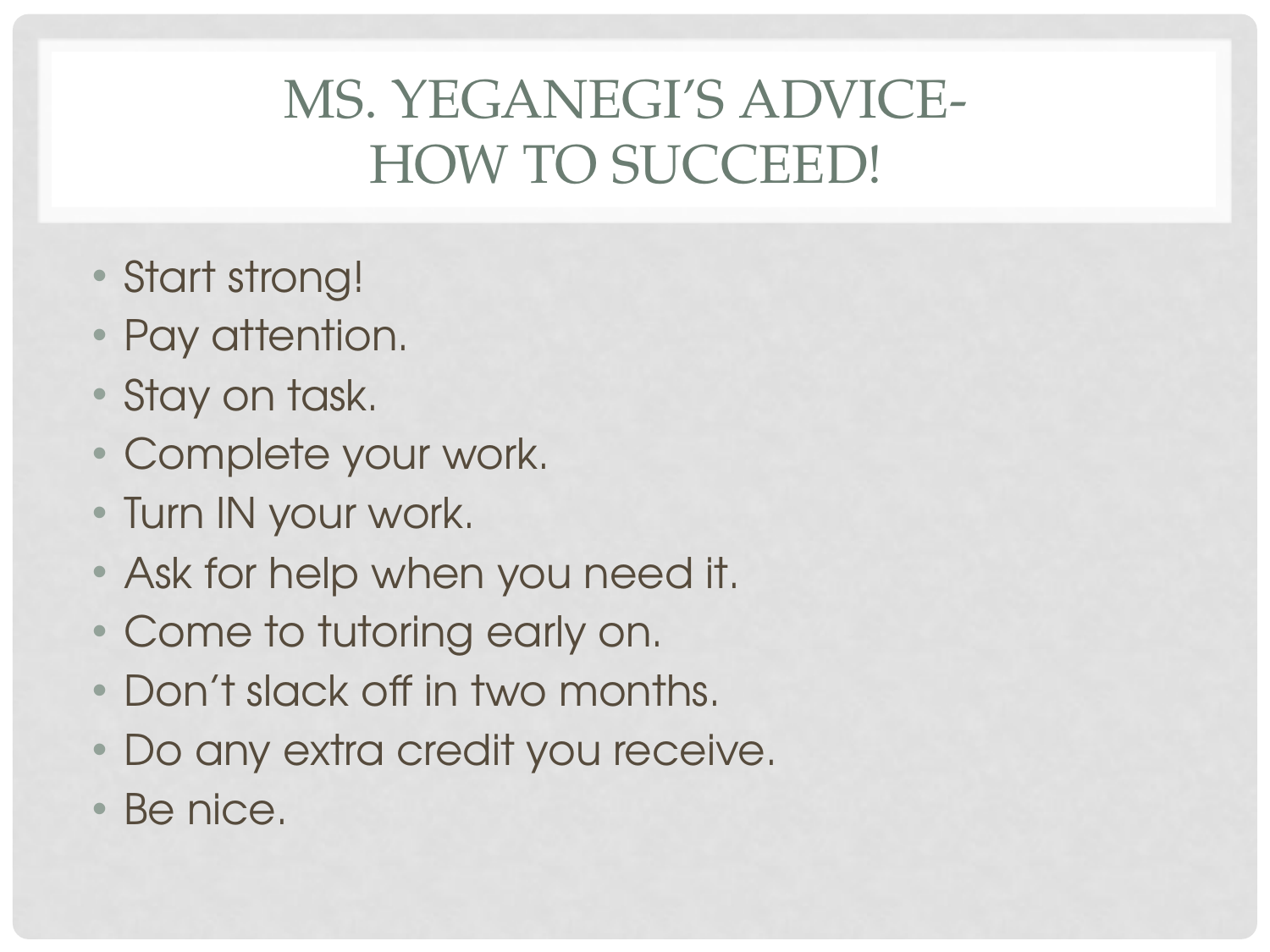

# Ms. Yeganegi’s advice- How to succeed!
Start strong!
Pay attention.
Stay on task.
Complete your work.
Turn IN your work.
Ask for help when you need it.
Come to tutoring early on.
Don’t slack off in two months.
Do any extra credit you receive.
Be nice.